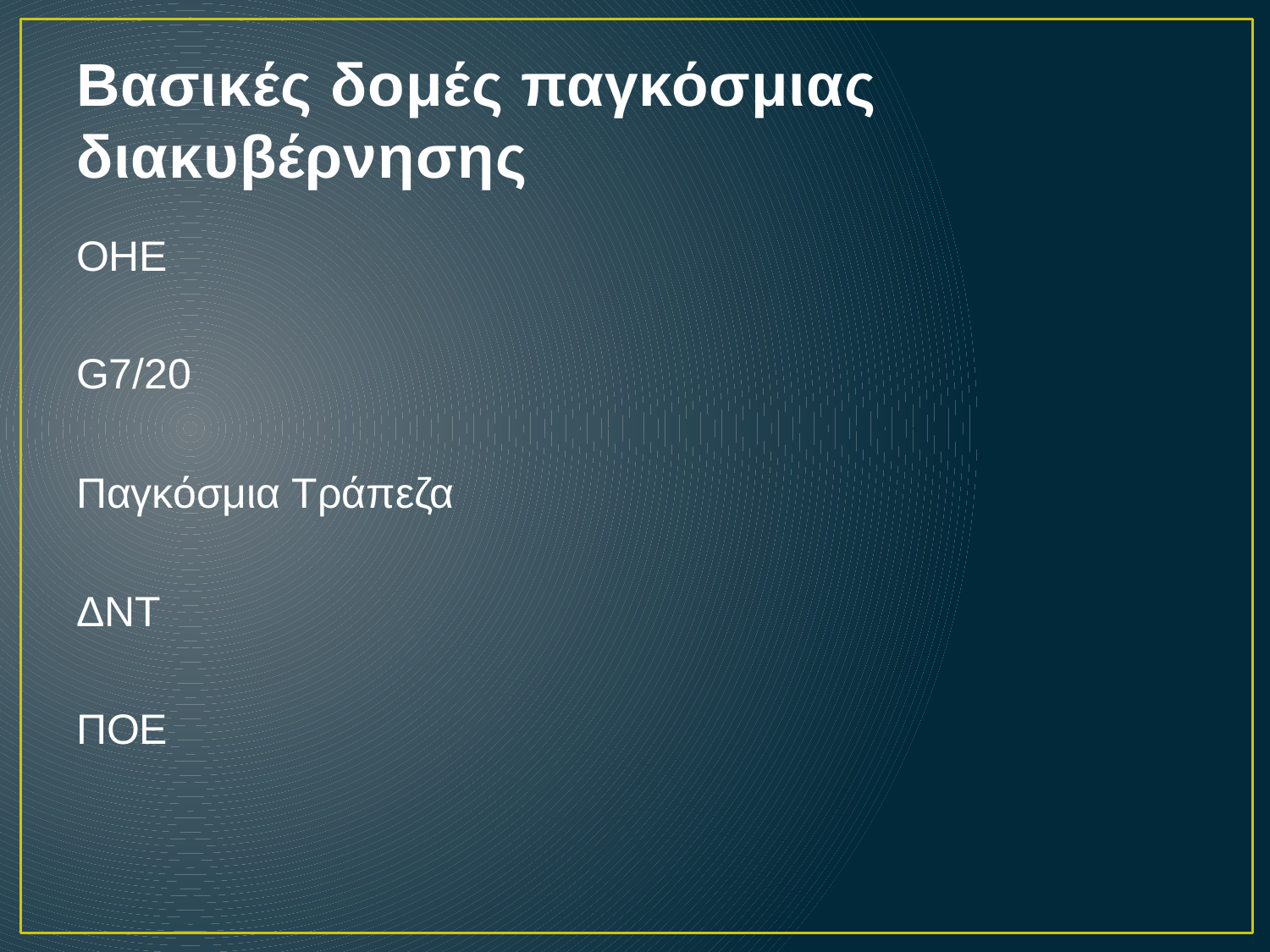

# Βασικές δομές παγκόσμιας διακυβέρνησης
ΟΗΕ

G7/20

Παγκόσμια Τράπεζα

ΔΝΤ

ΠΟΕ